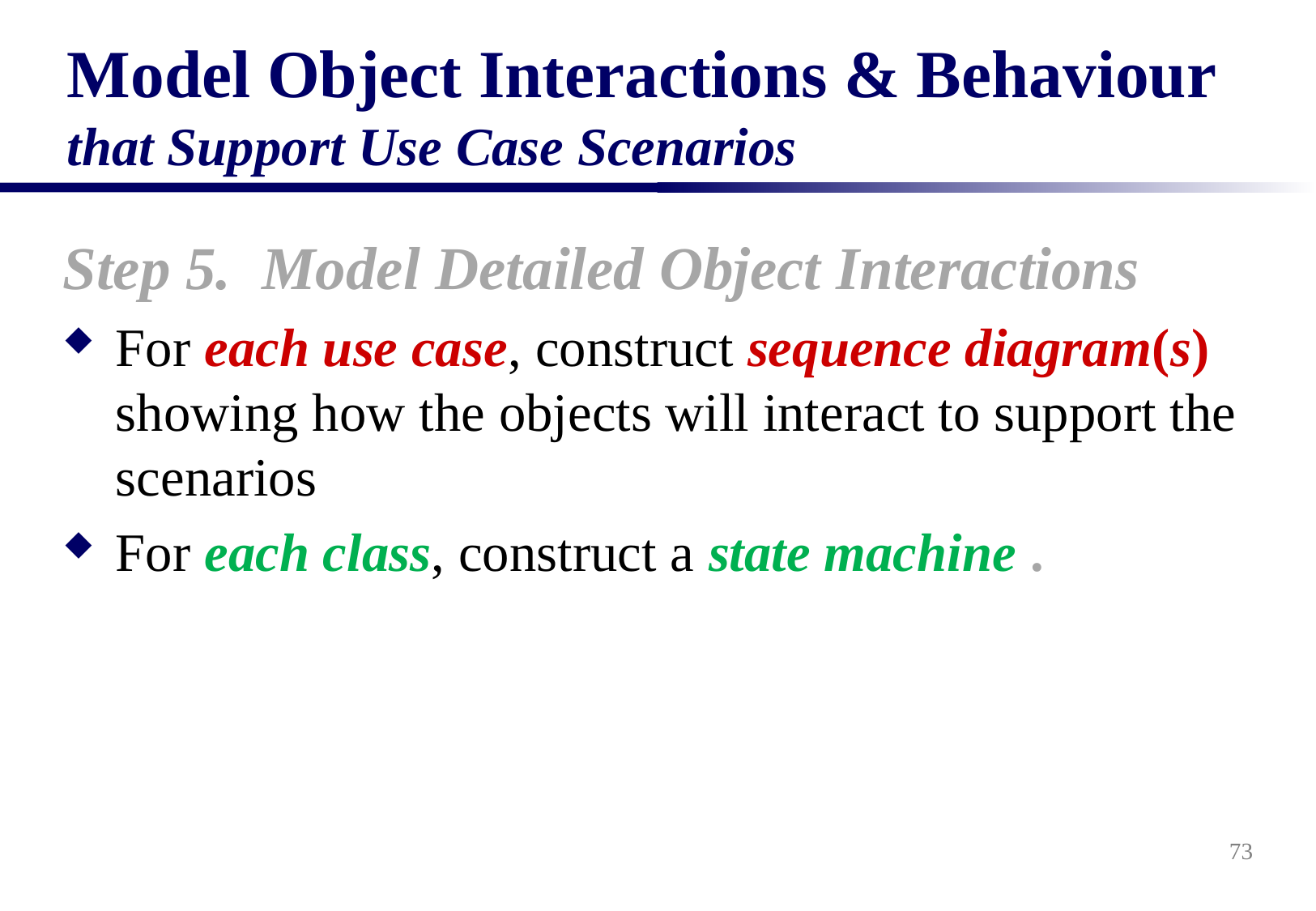

# Model Object Interactions & Behaviour that Support Use Case Scenarios
Step 5.  Model Detailed Object Interactions
For each use case, construct sequence diagram(s) showing how the objects will interact to support the scenarios
For each class, construct a state machine .
73